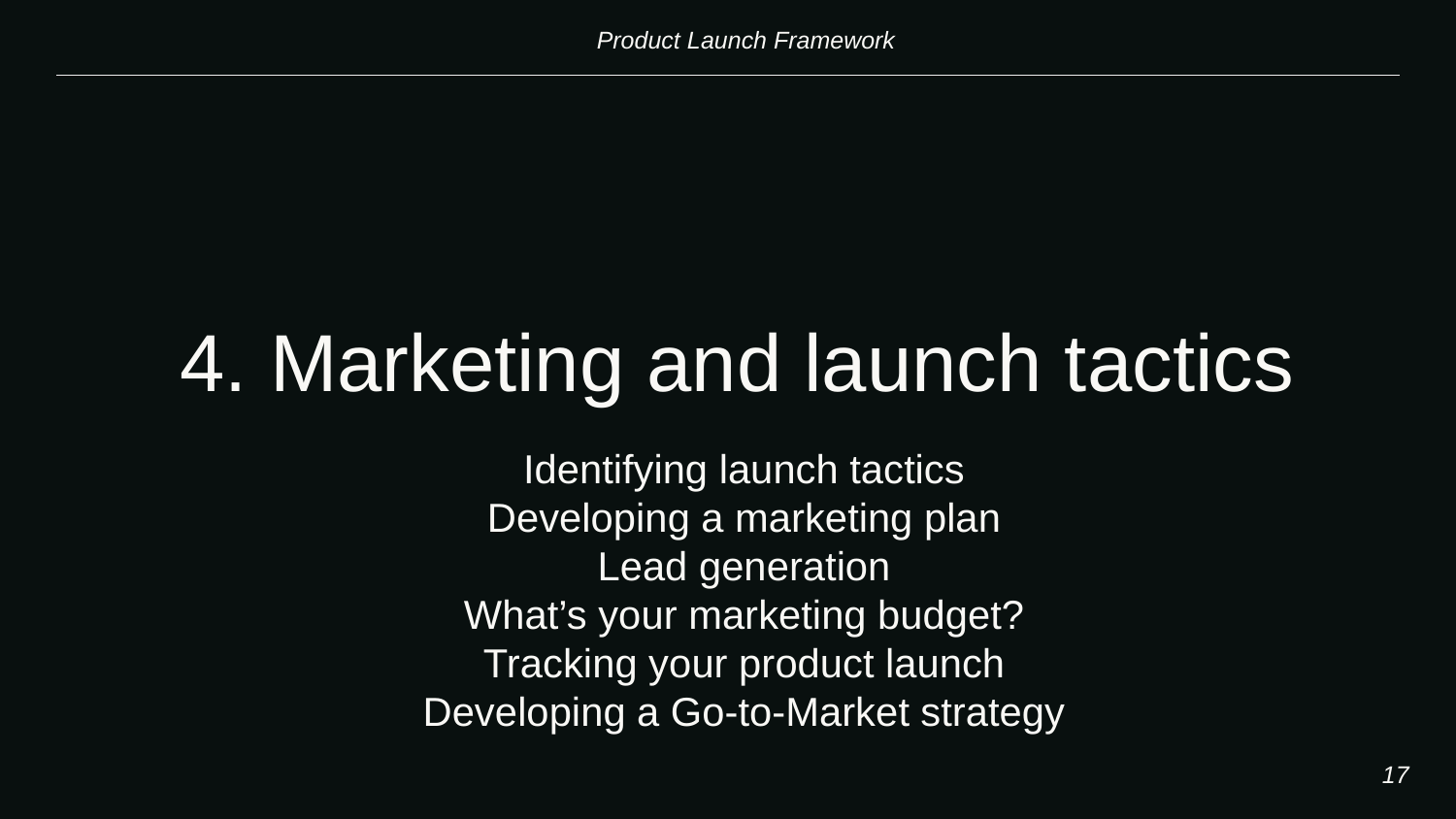

# 4. Marketing and launch tactics
Identifying launch tactics
Developing a marketing plan
Lead generation
What’s your marketing budget?
Tracking your product launch
Developing a Go-to-Market strategy

17